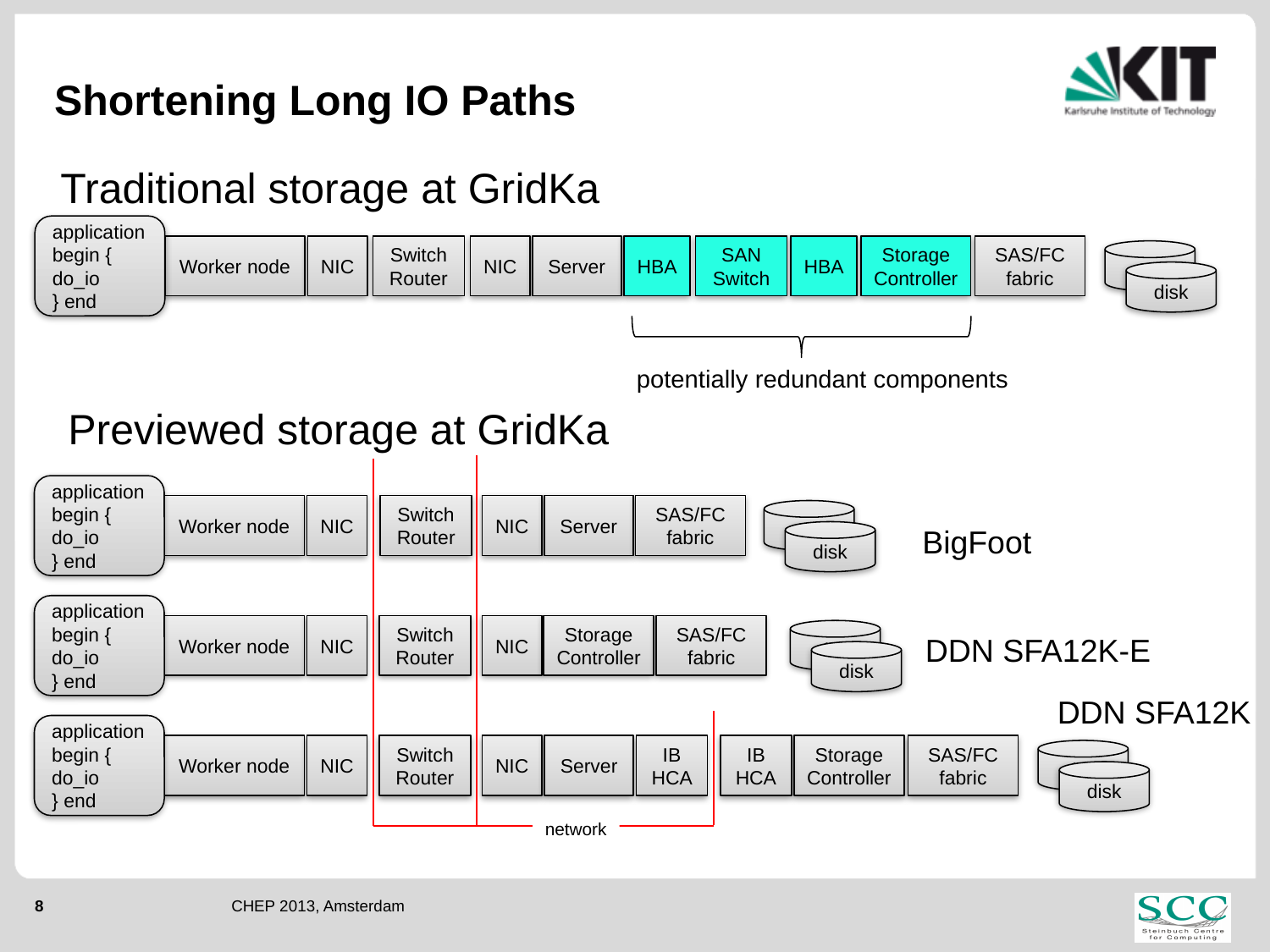

# Shortening Long IO Paths
Traditional storage at GridKa

application
begin {
do_io
} end
Worker node
NIC
Switch Router
NIC
Server
HBA
SAN Switch
HBA
Storage Controller
SAS/FC fabric
disk
disk
potentially redundant components
Previewed storage at GridKa
application
begin {
do_io
} end
Worker node
NIC
Switch Router
NIC
Server
SAS/FC fabric
disk
BigFoot
disk
application
begin {
do_io
} end
Worker node
NIC
Switch Router
NIC
Storage Controller
SAS/FC fabric
disk
DDN SFA12K-E
disk
DDN SFA12K
application
begin {
do_io
} end
Worker node
NIC
Switch Router
NIC
Server
IB
HCA
IB
HCA
Storage Controller
SAS/FC fabric
disk
disk
network
CHEP 2013, Amsterdam